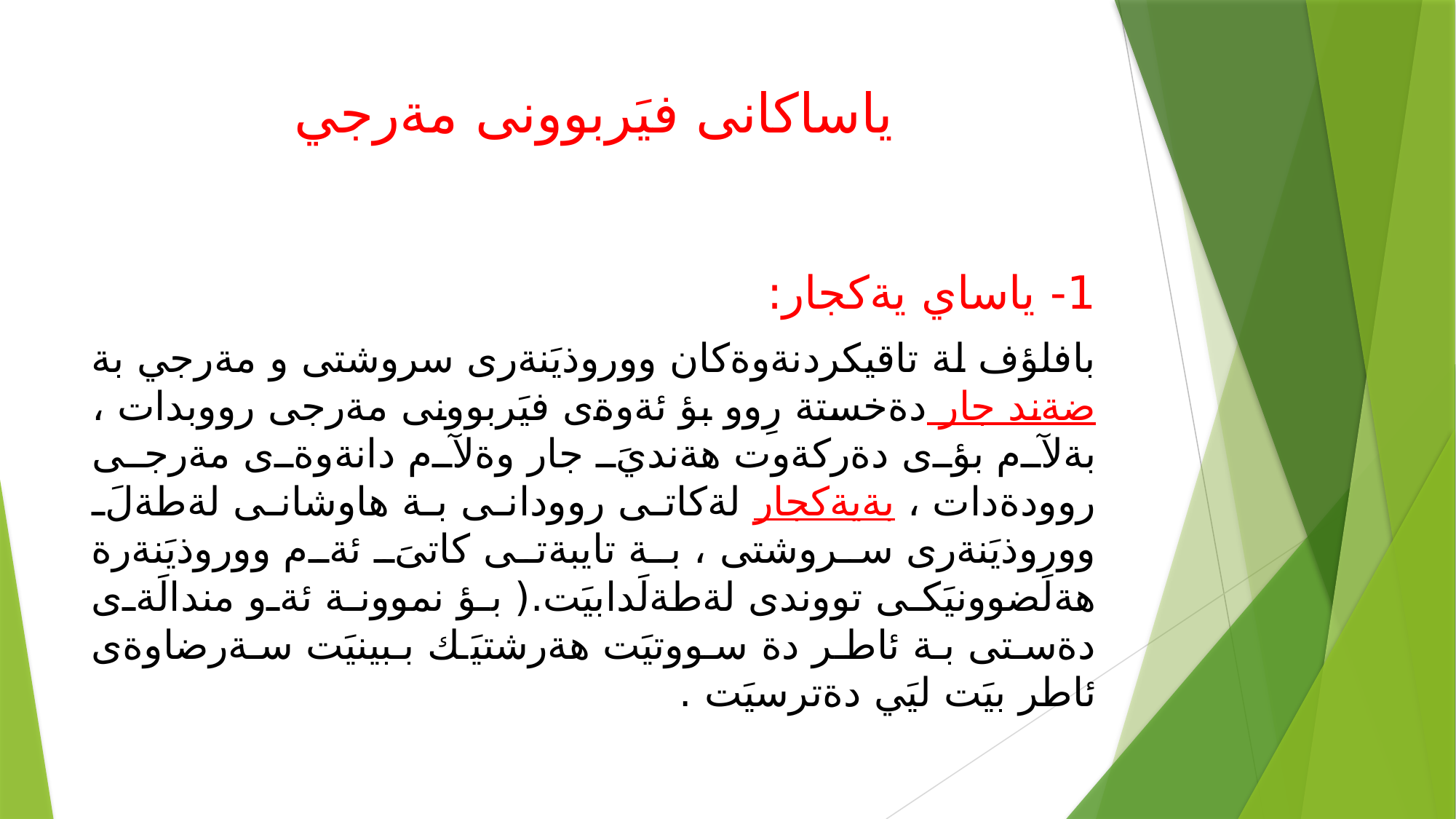

# ياساكانى فيَربوونى مةرجي
1- ياساي يةكجار:
بافلؤف لة تاقيكردنةوةكان ووروذيَنةرى سروشتى و مةرجي بة ضةند جار دةخستة رِوو بؤ ئةوةى فيَربوونى مةرجى رووبدات ، بةلآم بؤى دةركةوت هةنديَ جار وةلآم دانةوةى مةرجى روودةدات ، بةيةكجار لةكاتى روودانى بة هاوشانى لةطةلَ ووروذيَنةرى سروشتى ، بة تايبةتى كاتىَ ئةم ووروذيَنةرة هةلَضوونيَكى تووندى لةطةلَدابيَت.( بؤ نموونة ئةو مندالَةى دةستى بة ئاطر دة سووتيَت هةرشتيَك ببينيَت سةرضاوةى ئاطر بيَت ليَي دةترسيَت .